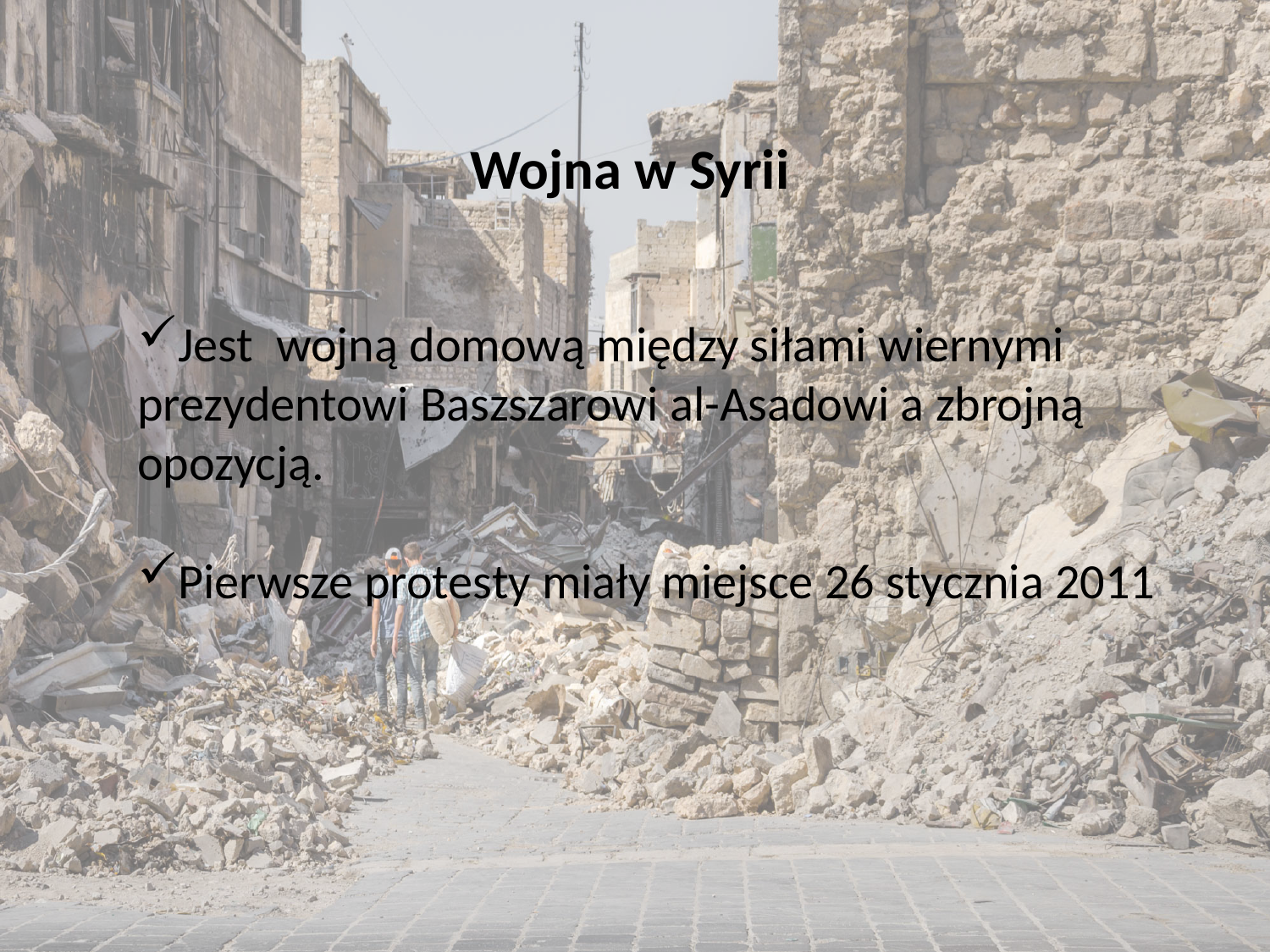

Wojna w Syrii
Jest  wojną domową między siłami wiernymi prezydentowi Baszszarowi al-Asadowi a zbrojną opozycją.

Pierwsze protesty miały miejsce 26 stycznia 2011